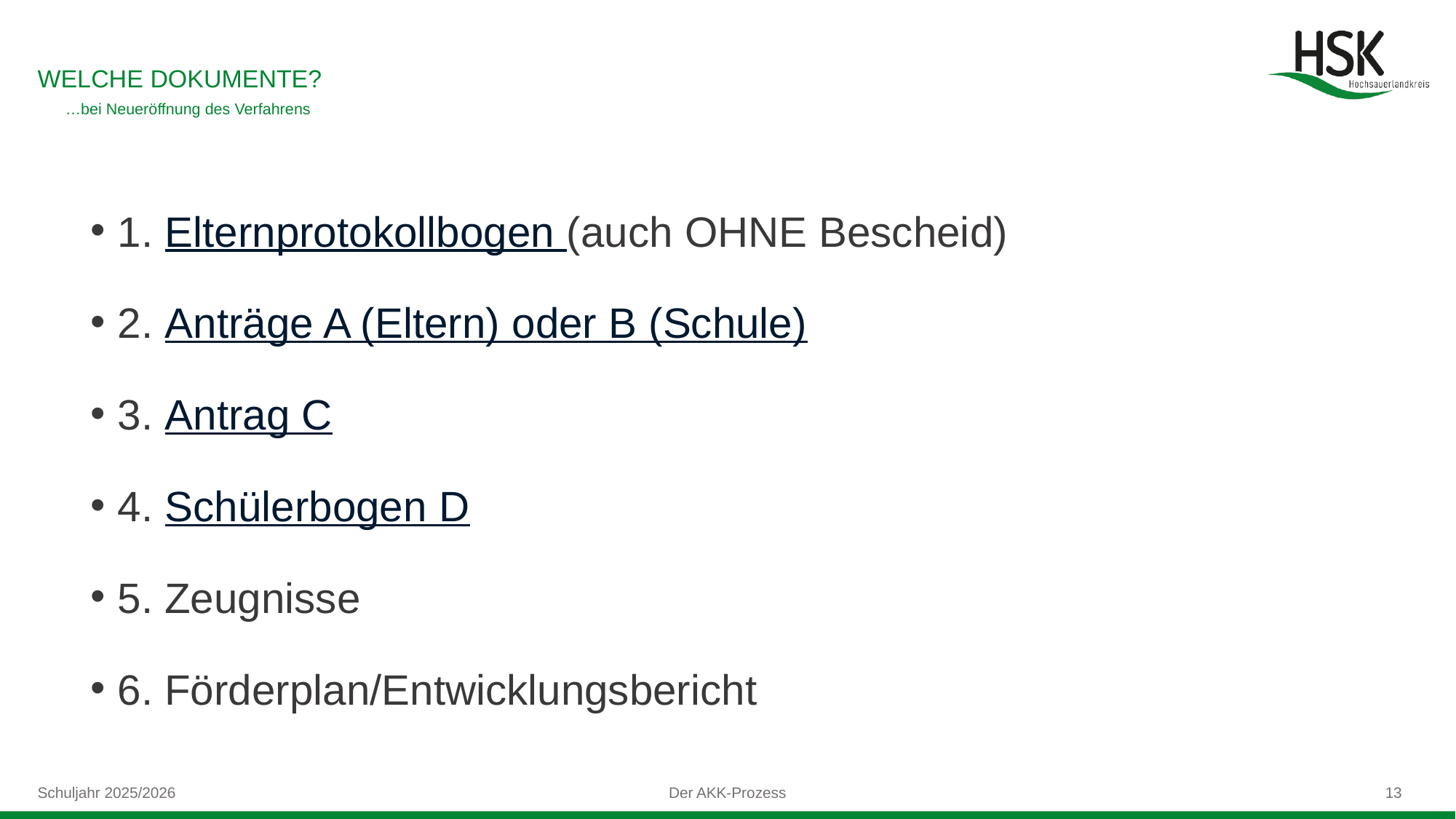

# WELCHE DOKUMENTE? …bei Neueröffnung des Verfahrens
1. Elternprotokollbogen (auch OHNE Bescheid)
2. Anträge A (Eltern) oder B (Schule)
3. Antrag C
4. Schülerbogen D
5. Zeugnisse
6. Förderplan/Entwicklungsbericht
Schuljahr 2025/2026
Der AKK-Prozess
13